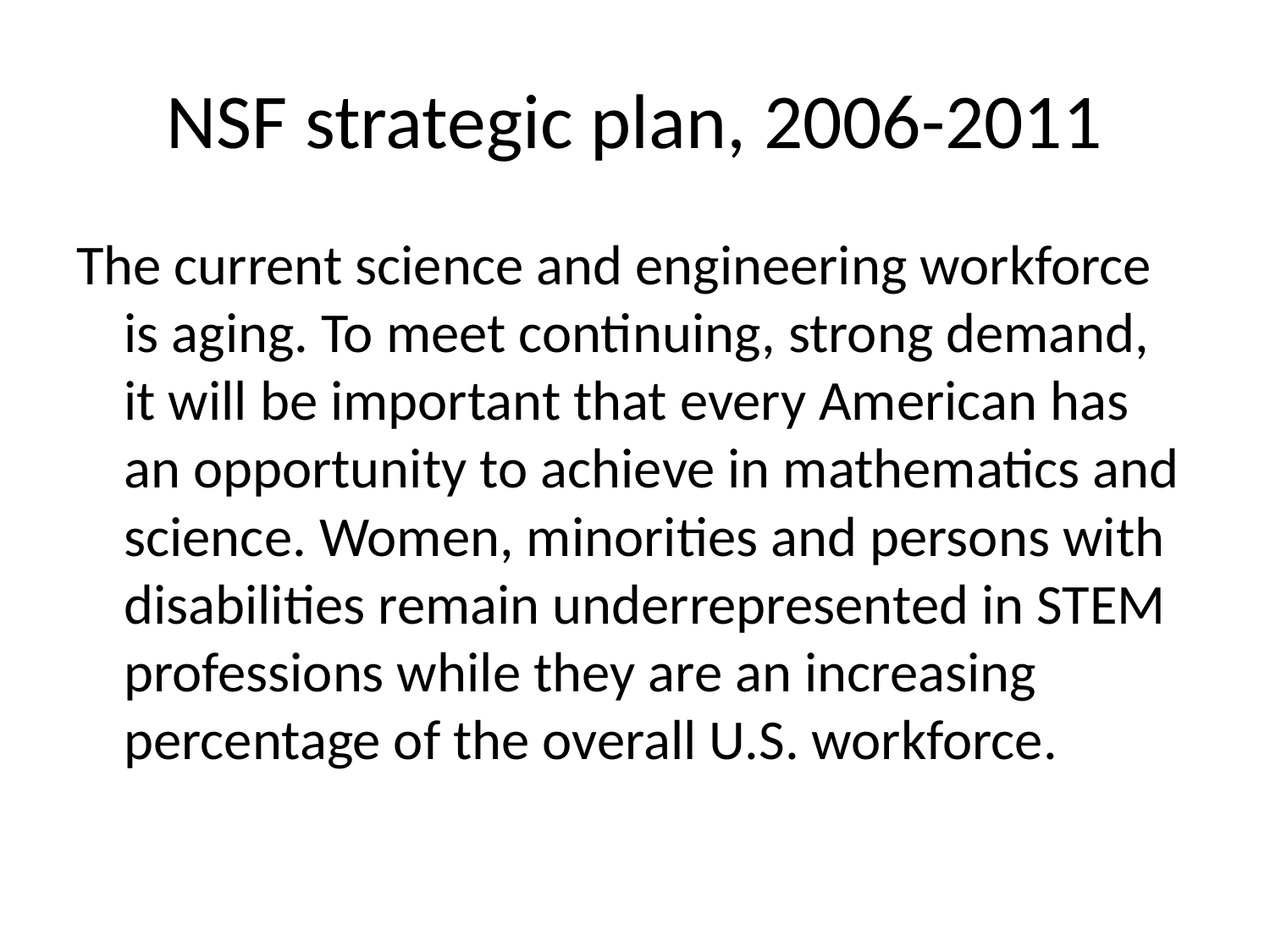

# NSF strategic plan, 2006-2011
The current science and engineering workforce is aging. To meet continuing, strong demand, it will be important that every American has an opportunity to achieve in mathematics and science. Women, minorities and persons with disabilities remain underrepresented in STEM professions while they are an increasing percentage of the overall U.S. workforce.